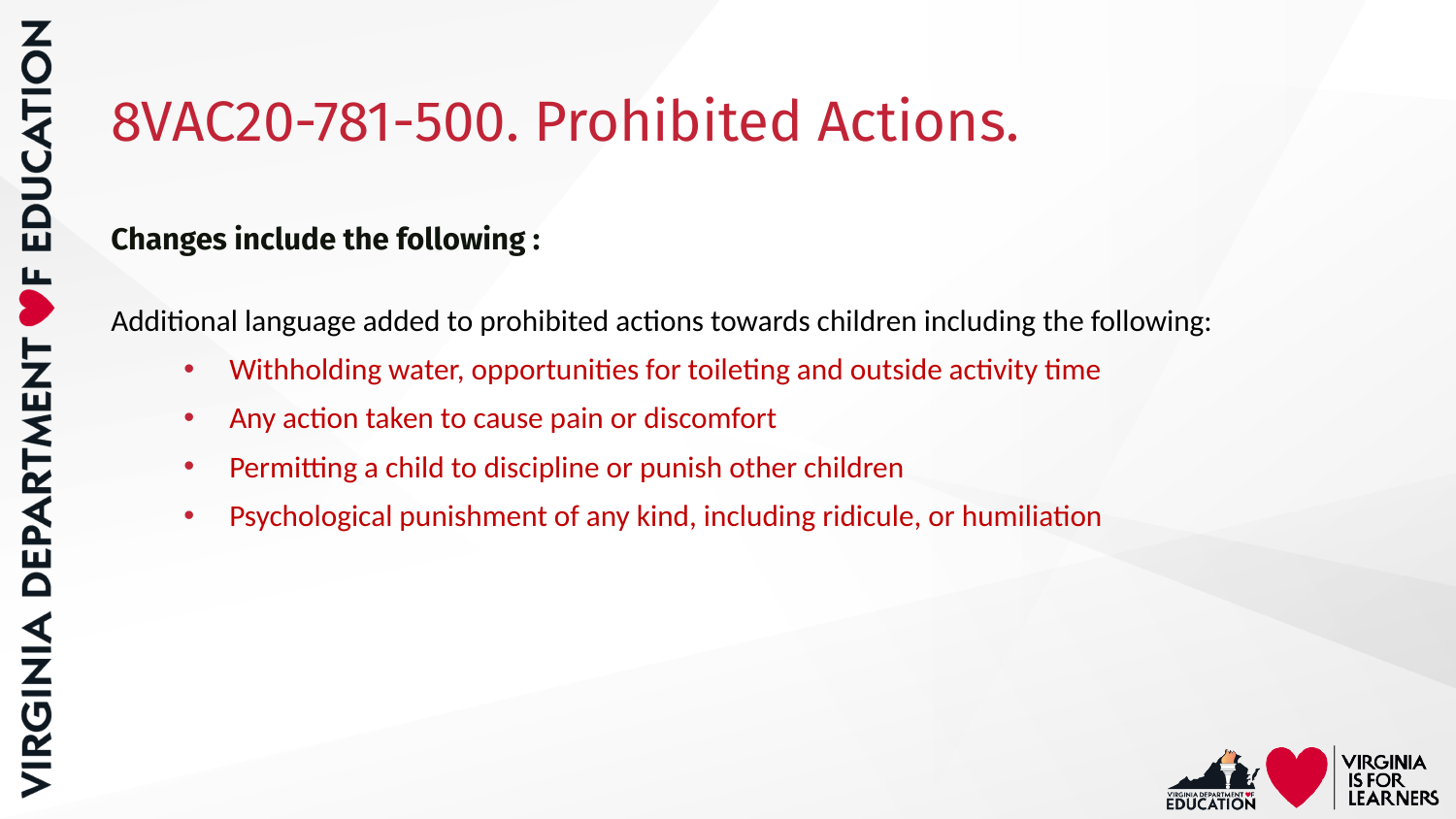

# 8VAC20-781-500. Prohibited Actions.
Changes include the following :

Additional language added to prohibited actions towards children including the following:
Withholding water, opportunities for toileting and outside activity time
Any action taken to cause pain or discomfort
Permitting a child to discipline or punish other children
Psychological punishment of any kind, including ridicule, or humiliation